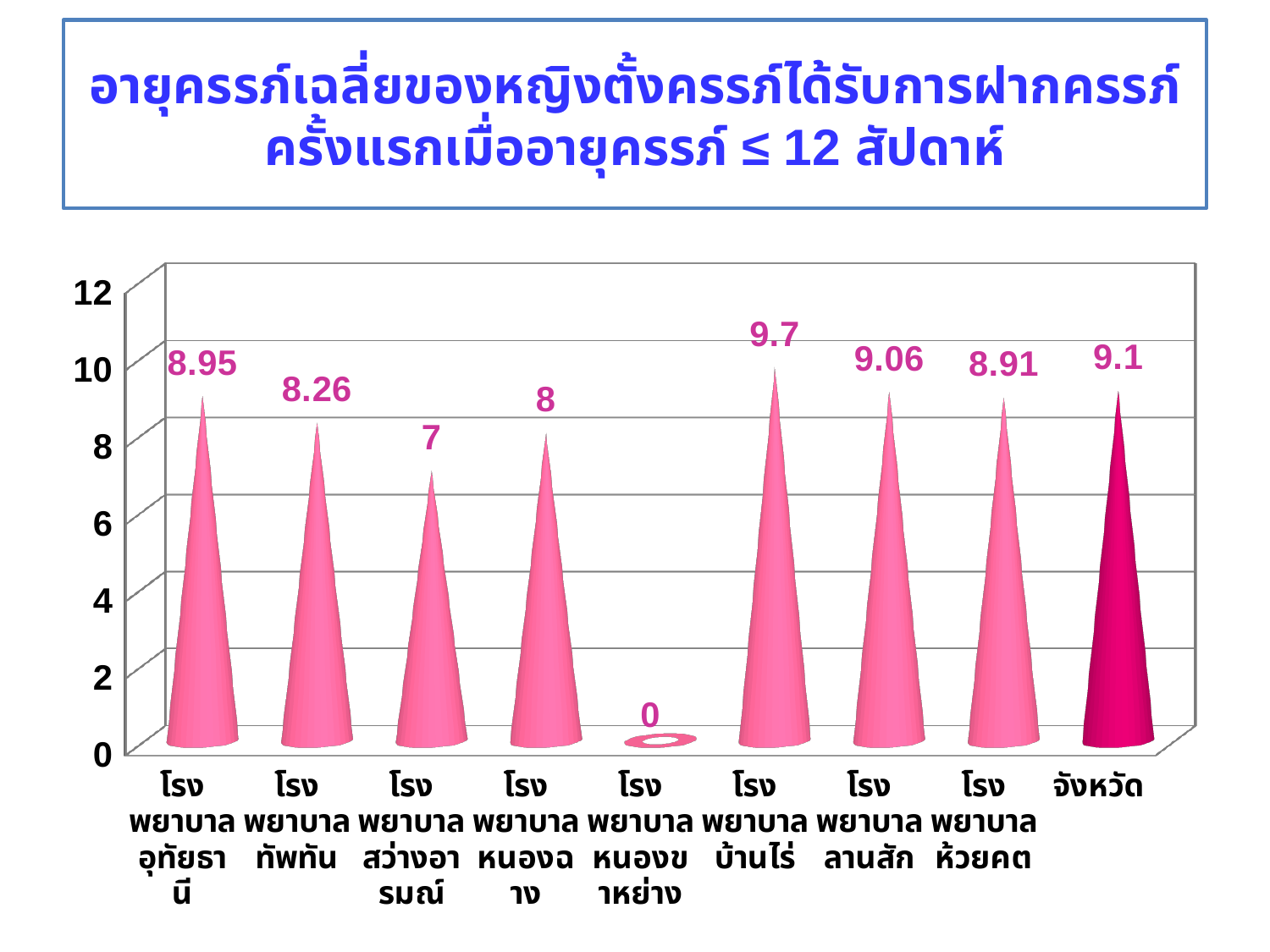

# อายุครรภ์เฉลี่ยของหญิงตั้งครรภ์ได้รับการฝากครรภ์ ครั้งแรกเมื่ออายุครรภ์ ≤ 12 สัปดาห์

[unsupported chart]